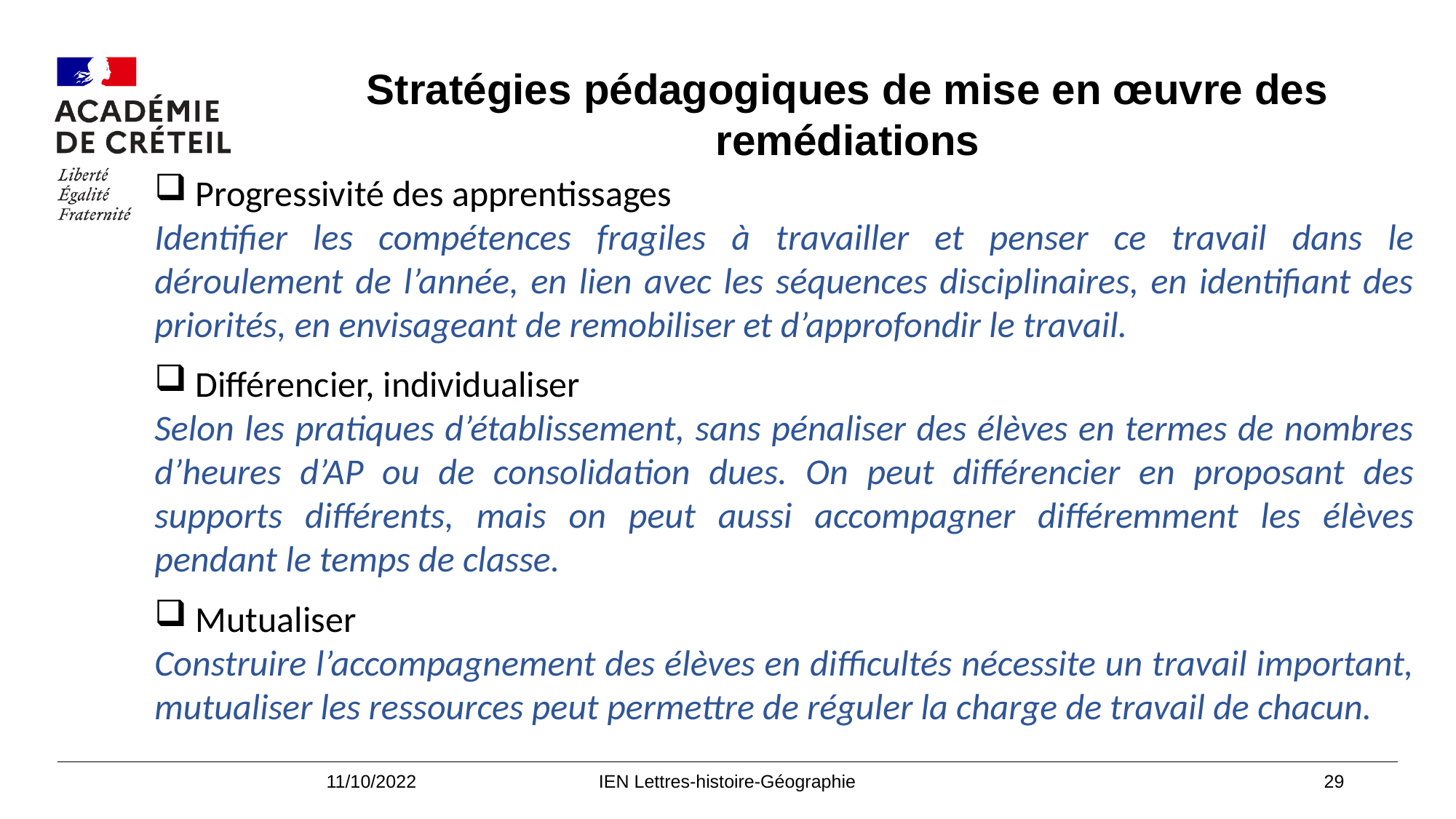

#
Stratégies pédagogiques de mise en œuvre des remédiations
Les évaluations nationales
Progressivité des apprentissages
Identifier les compétences fragiles à travailler et penser ce travail dans le déroulement de l’année, en lien avec les séquences disciplinaires, en identifiant des priorités, en envisageant de remobiliser et d’approfondir le travail.

Différencier, individualiser
Selon les pratiques d’établissement, sans pénaliser des élèves en termes de nombres d’heures d’AP ou de consolidation dues. On peut différencier en proposant des supports différents, mais on peut aussi accompagner différemment les élèves pendant le temps de classe.

Mutualiser
Construire l’accompagnement des élèves en difficultés nécessite un travail important, mutualiser les ressources peut permettre de réguler la charge de travail de chacun.

11/10/2022
IEN Lettres-histoire-Géographie
29